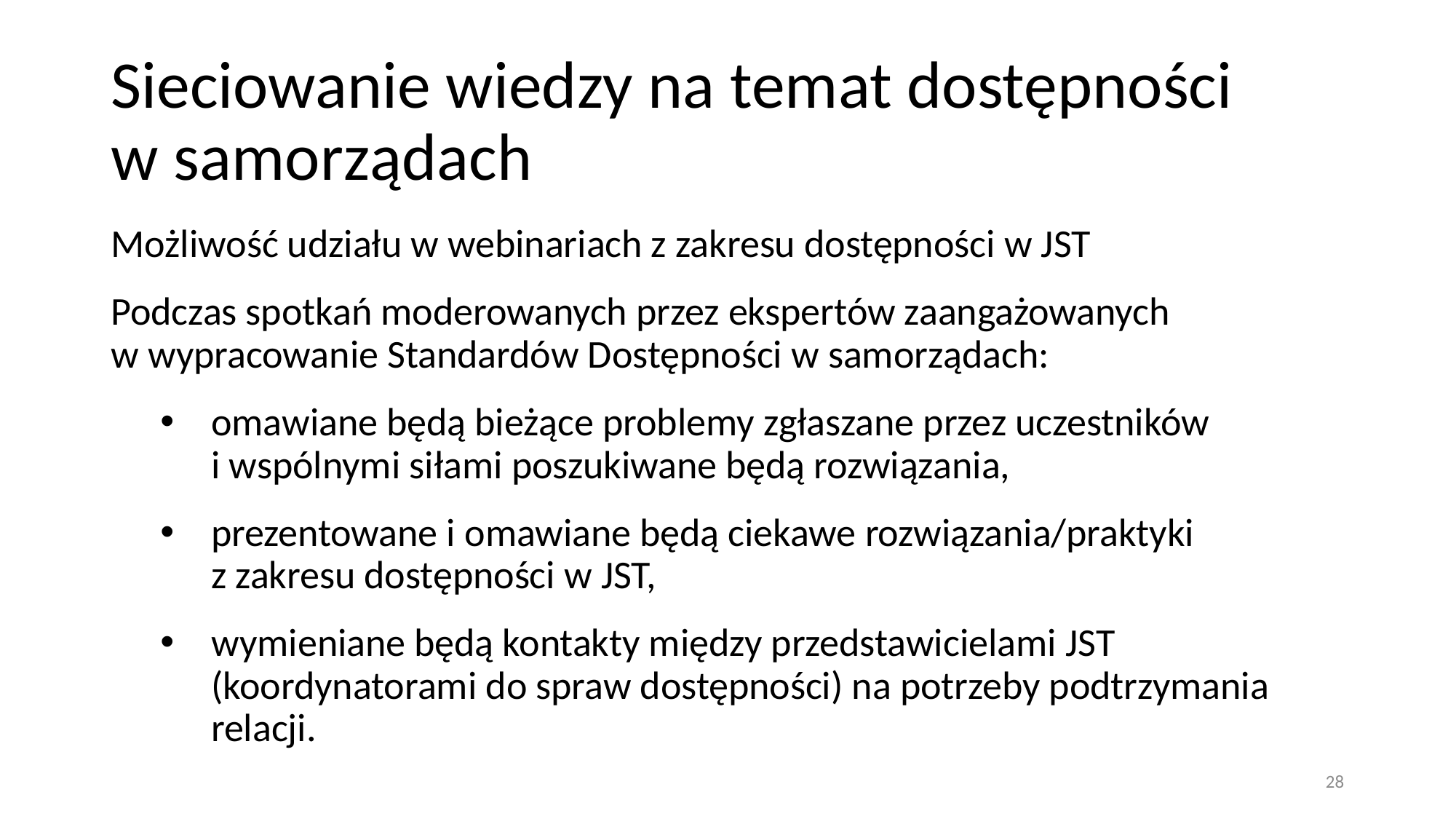

# Sieciowanie wiedzy na temat dostępności w samorządach
Możliwość udziału w webinariach z zakresu dostępności w JST
Podczas spotkań moderowanych przez ekspertów zaangażowanych
w wypracowanie Standardów Dostępności w samorządach:
omawiane będą bieżące problemy zgłaszane przez uczestników
i wspólnymi siłami poszukiwane będą rozwiązania,
prezentowane i omawiane będą ciekawe rozwiązania/praktyki
z zakresu dostępności w JST,
wymieniane będą kontakty między przedstawicielami JST (koordynatorami do spraw dostępności) na potrzeby podtrzymania relacji.
28